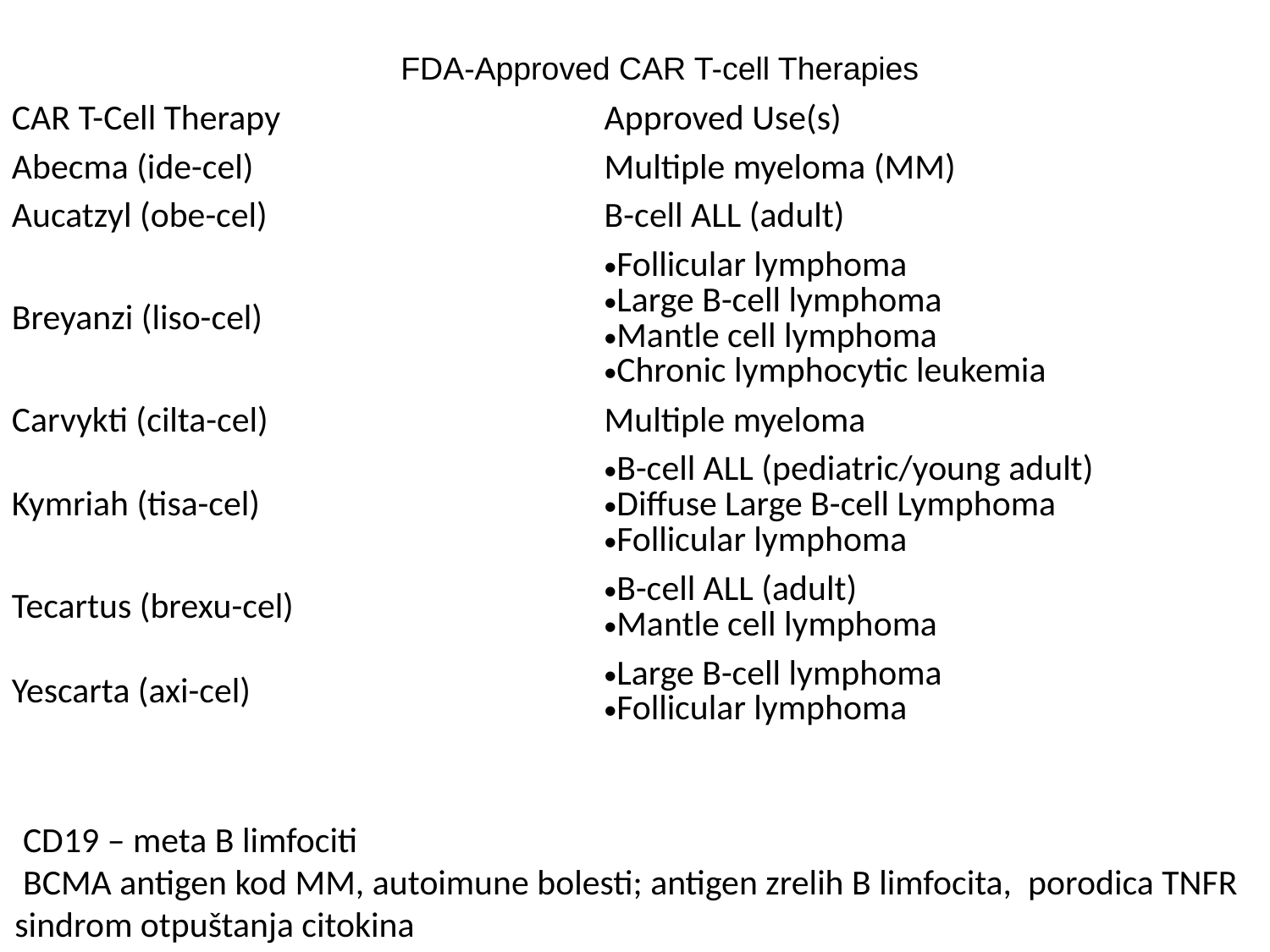

FDA-Approved CAR T-cell Therapies

| CAR T-Cell Therapy | Approved Use(s) |
| --- | --- |
| Abecma (ide-cel) | Multiple myeloma (MM) |
| Aucatzyl (obe-cel) | B-cell ALL (adult) |
| Breyanzi (liso-cel) | Follicular lymphoma Large B-cell lymphoma Mantle cell lymphoma Chronic lymphocytic leukemia |
| Carvykti (cilta-cel) | Multiple myeloma |
| Kymriah (tisa-cel) | B-cell ALL (pediatric/young adult) Diffuse Large B-cell Lymphoma Follicular lymphoma |
| Tecartus (brexu-cel) | B-cell ALL (adult) Mantle cell lymphoma |
| Yescarta (axi-cel) | Large B-cell lymphoma Follicular lymphoma |
 CD19 – meta B limfociti
 BCMA antigen kod MM, autoimune bolesti; antigen zrelih B limfocita,  porodica TNFR
sindrom otpuštanja citokina